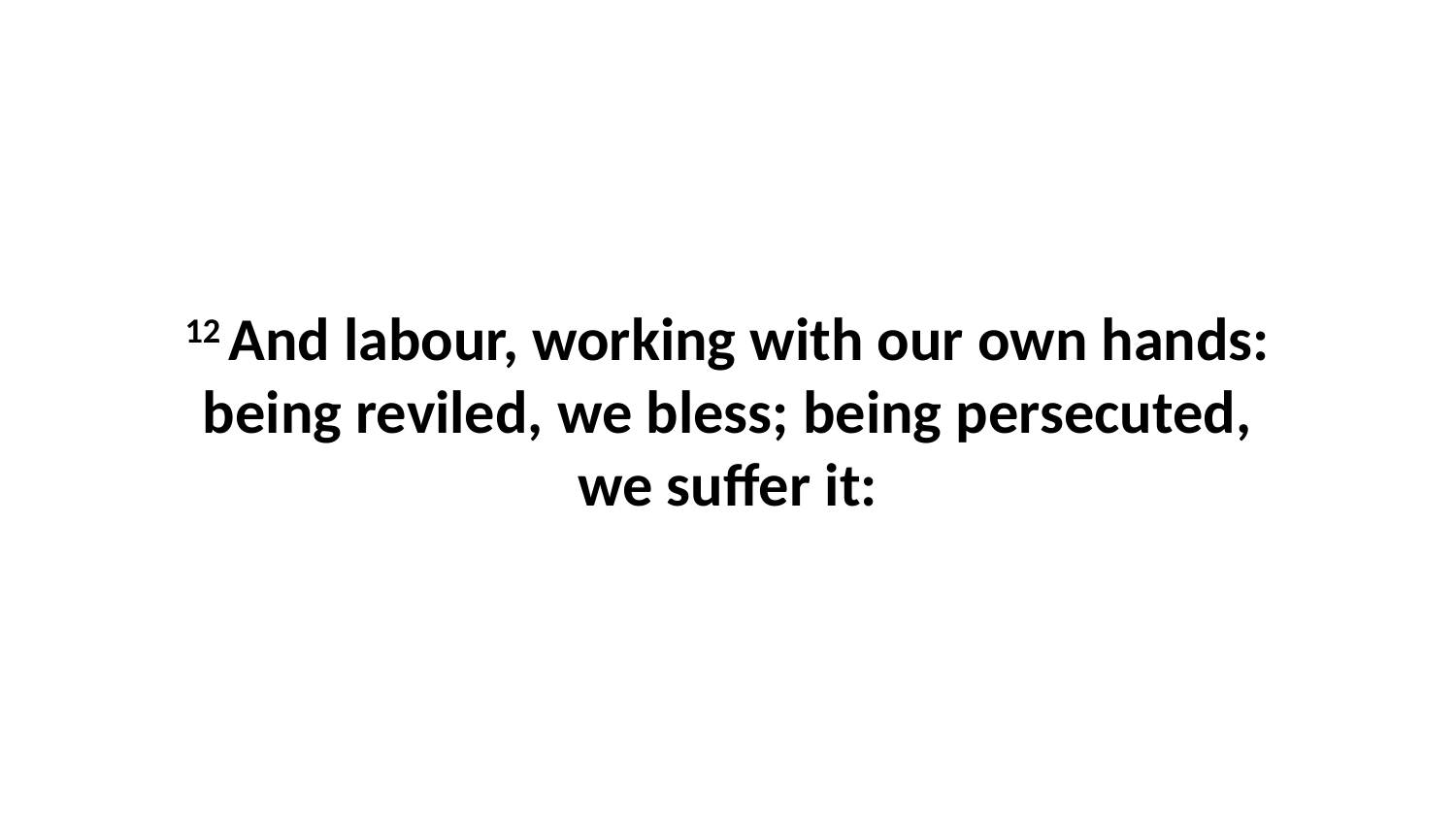

12 And labour, working with our own hands: being reviled, we bless; being persecuted, we suffer it: